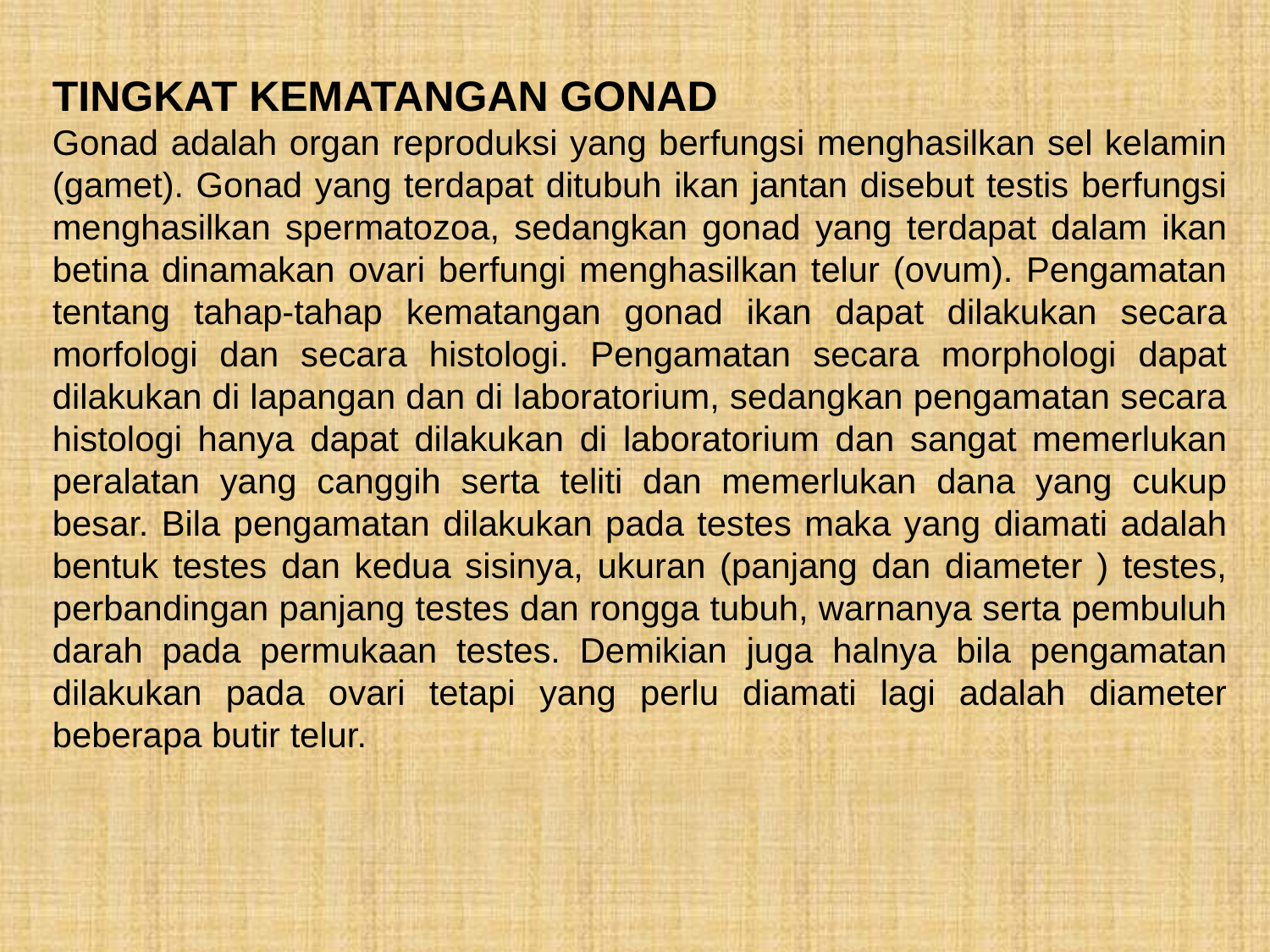

TINGKAT KEMATANGAN GONAD
Gonad adalah organ reproduksi yang berfungsi menghasilkan sel kelamin (gamet). Gonad yang terdapat ditubuh ikan jantan disebut testis berfungsi menghasilkan spermatozoa, sedangkan gonad yang terdapat dalam ikan betina dinamakan ovari berfungi menghasilkan telur (ovum). Pengamatan tentang tahap-tahap kematangan gonad ikan dapat dilakukan secara morfologi dan secara histologi. Pengamatan secara morphologi dapat dilakukan di lapangan dan di laboratorium, sedangkan pengamatan secara histologi hanya dapat dilakukan di laboratorium dan sangat memerlukan peralatan yang canggih serta teliti dan memerlukan dana yang cukup besar. Bila pengamatan dilakukan pada testes maka yang diamati adalah bentuk testes dan kedua sisinya, ukuran (panjang dan diameter ) testes, perbandingan panjang testes dan rongga tubuh, warnanya serta pembuluh darah pada permukaan testes. Demikian juga halnya bila pengamatan dilakukan pada ovari tetapi yang perlu diamati lagi adalah diameter beberapa butir telur.